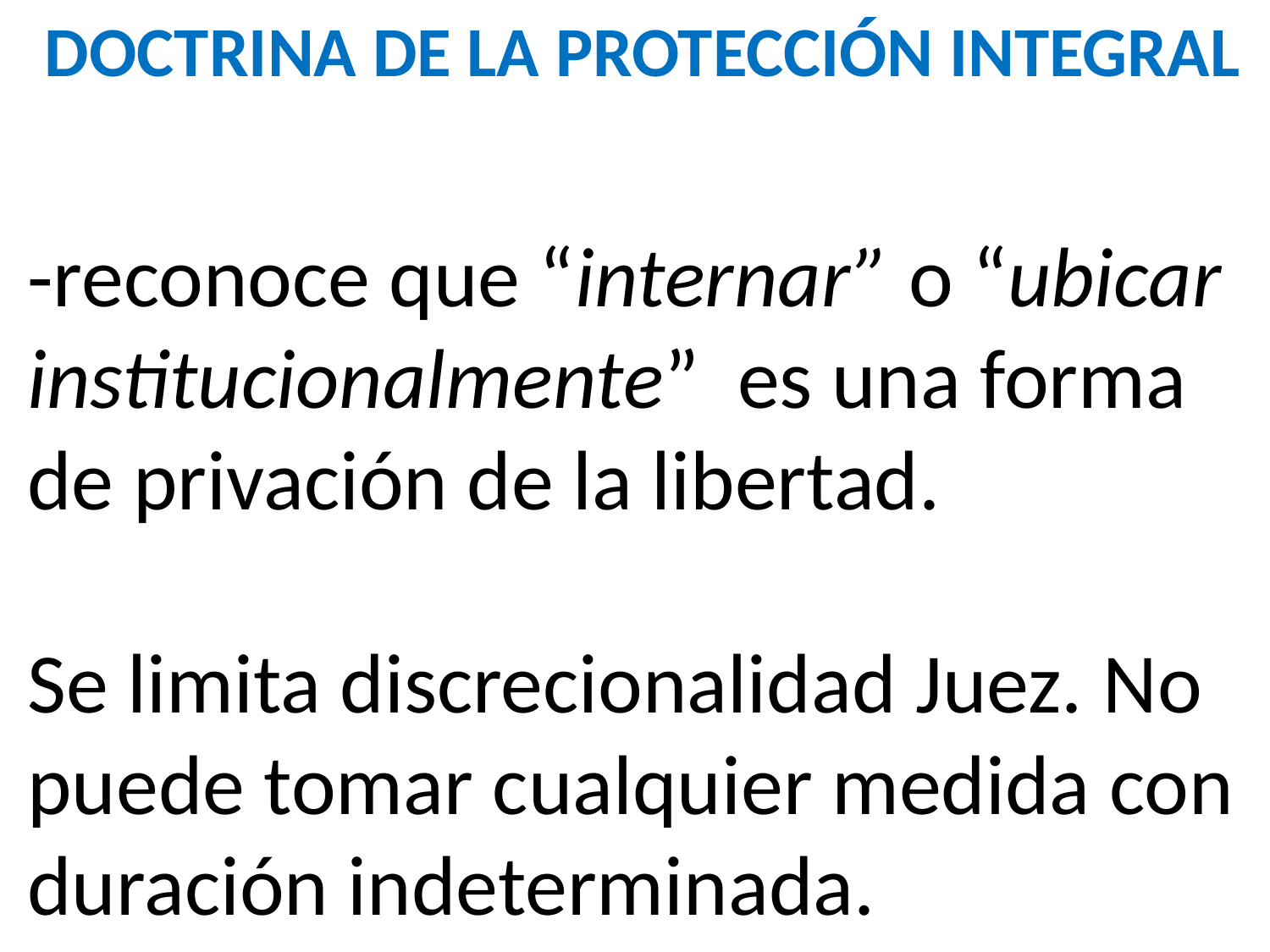

DOCTRINA DE LA PROTECCIÓN INTEGRAL

-reconoce que “internar” o “ubicar institucionalmente”  es una forma de privación de la libertad.

Se limita discrecionalidad Juez. No puede tomar cualquier medida con duración indeterminada.